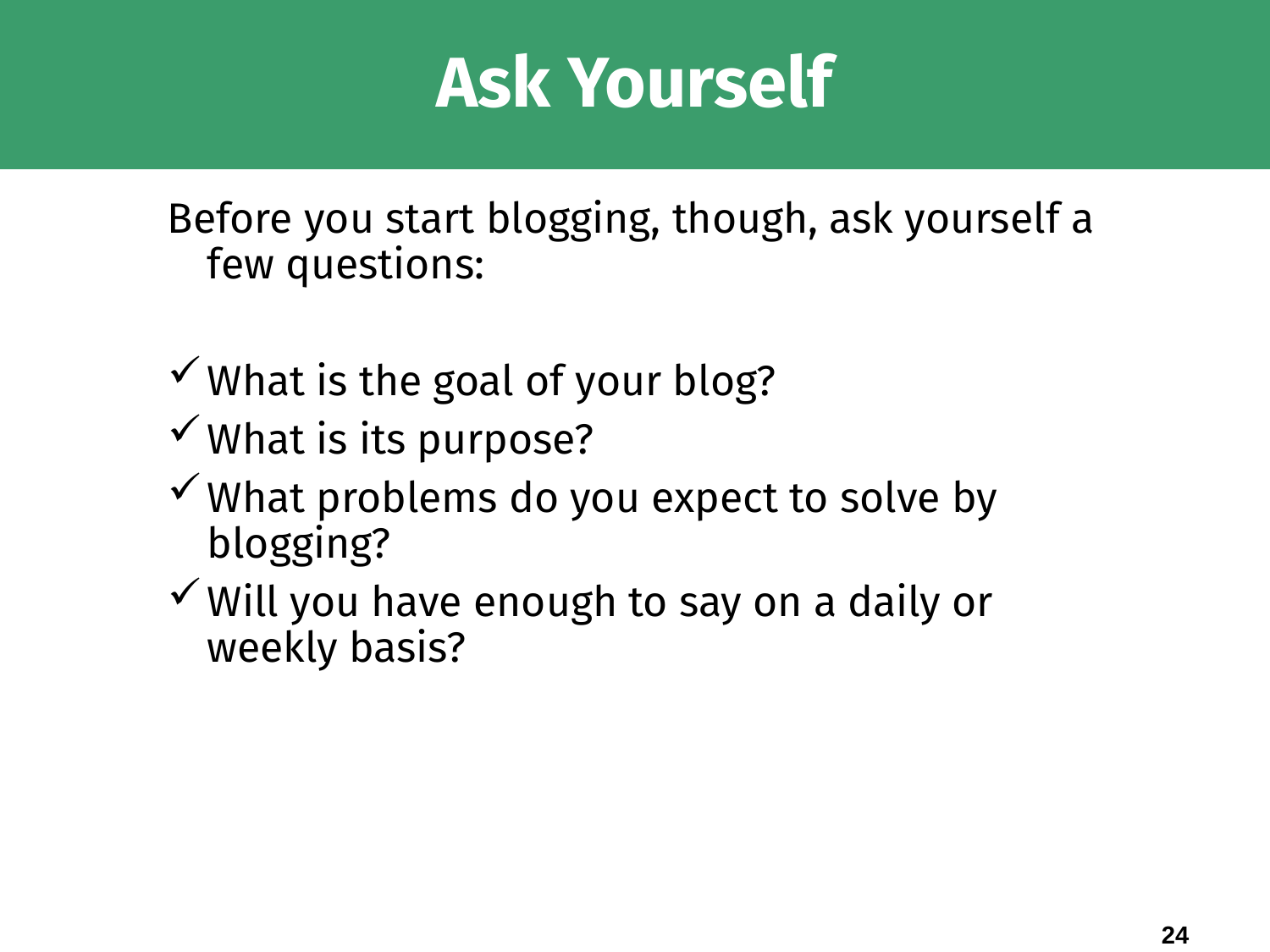

# Ask Yourself
Before you start blogging, though, ask yourself a few questions:

What is the goal of your blog?
What is its purpose?
What problems do you expect to solve by blogging?
Will you have enough to say on a daily or weekly basis?